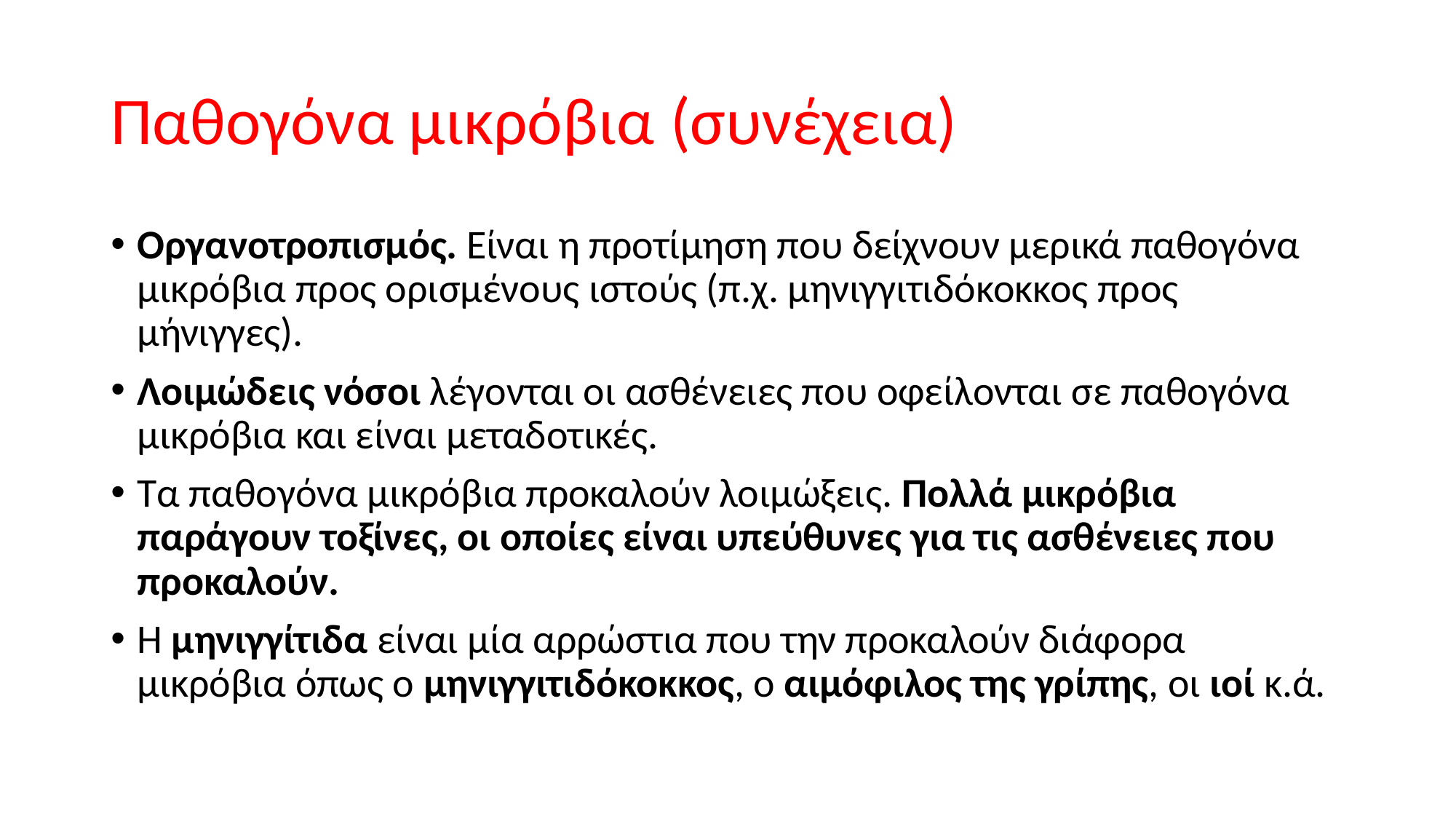

# Παθογόνα μικρόβια (συνέχεια)
Οργανοτροπισμός. Είναι η προτίμηση που δείχνουν μερικά παθογόνα μικρόβια προς ορισμένους ιστούς (π.χ. μηνιγγιτιδόκοκκος προς μήνιγγες).
Λοιμώδεις νόσοι λέγονται οι ασθένειες που οφείλονται σε παθογόνα μικρόβια και είναι μεταδοτικές.
Τα παθογόνα μικρόβια προκαλούν λοιμώξεις. Πολλά μικρόβια παράγουν τοξίνες, οι οποίες είναι υπεύθυνες για τις ασθένειες που προκαλούν.
Η μηνιγγίτιδα είναι μία αρρώστια που την προκαλούν διάφορα μικρόβια όπως ο μηνιγγιτιδόκοκκος, ο αιμόφιλος της γρίπης, οι ιοί κ.ά.